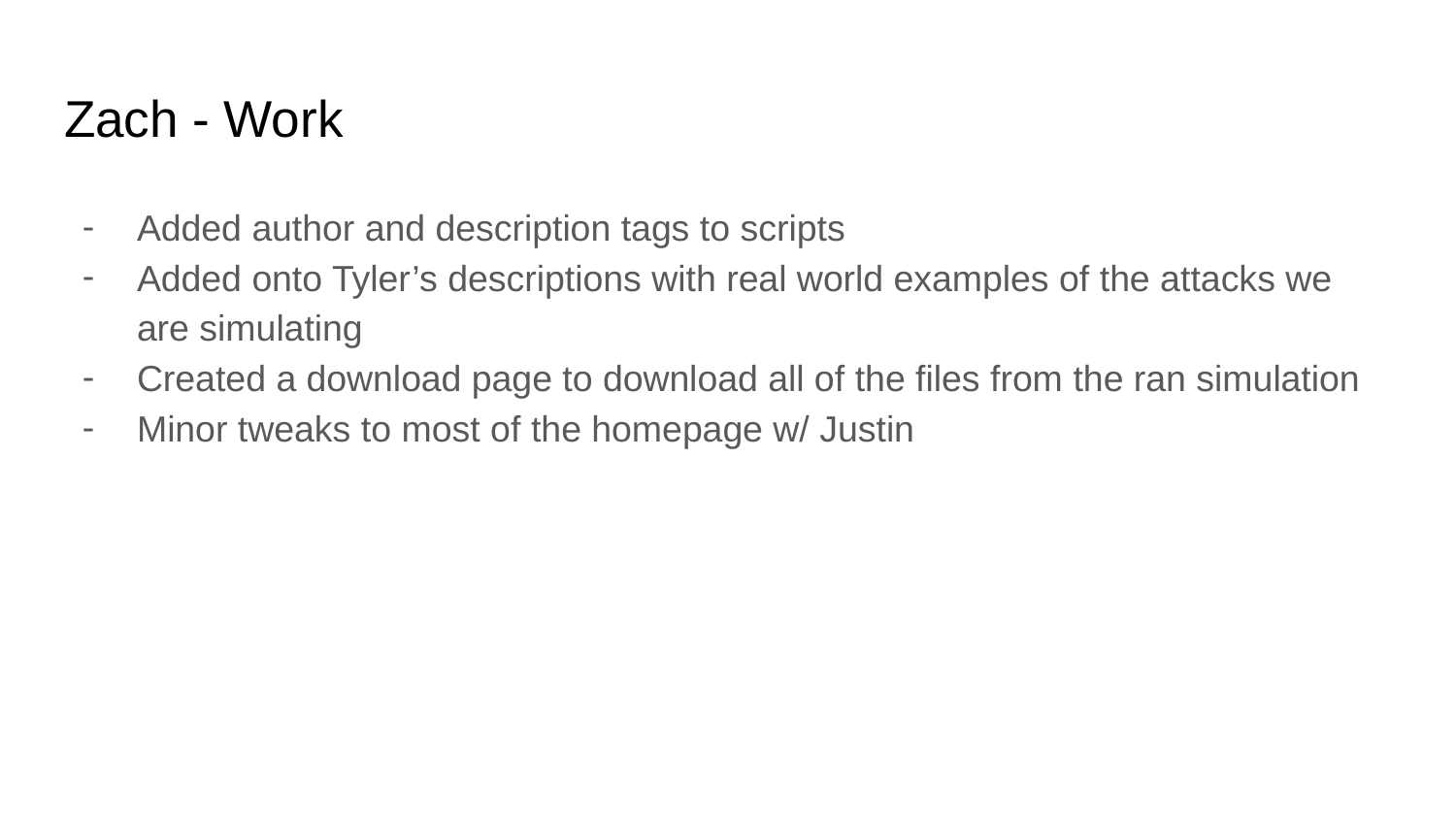

# Zach - Work
Added author and description tags to scripts
Added onto Tyler’s descriptions with real world examples of the attacks we are simulating
Created a download page to download all of the files from the ran simulation
Minor tweaks to most of the homepage w/ Justin